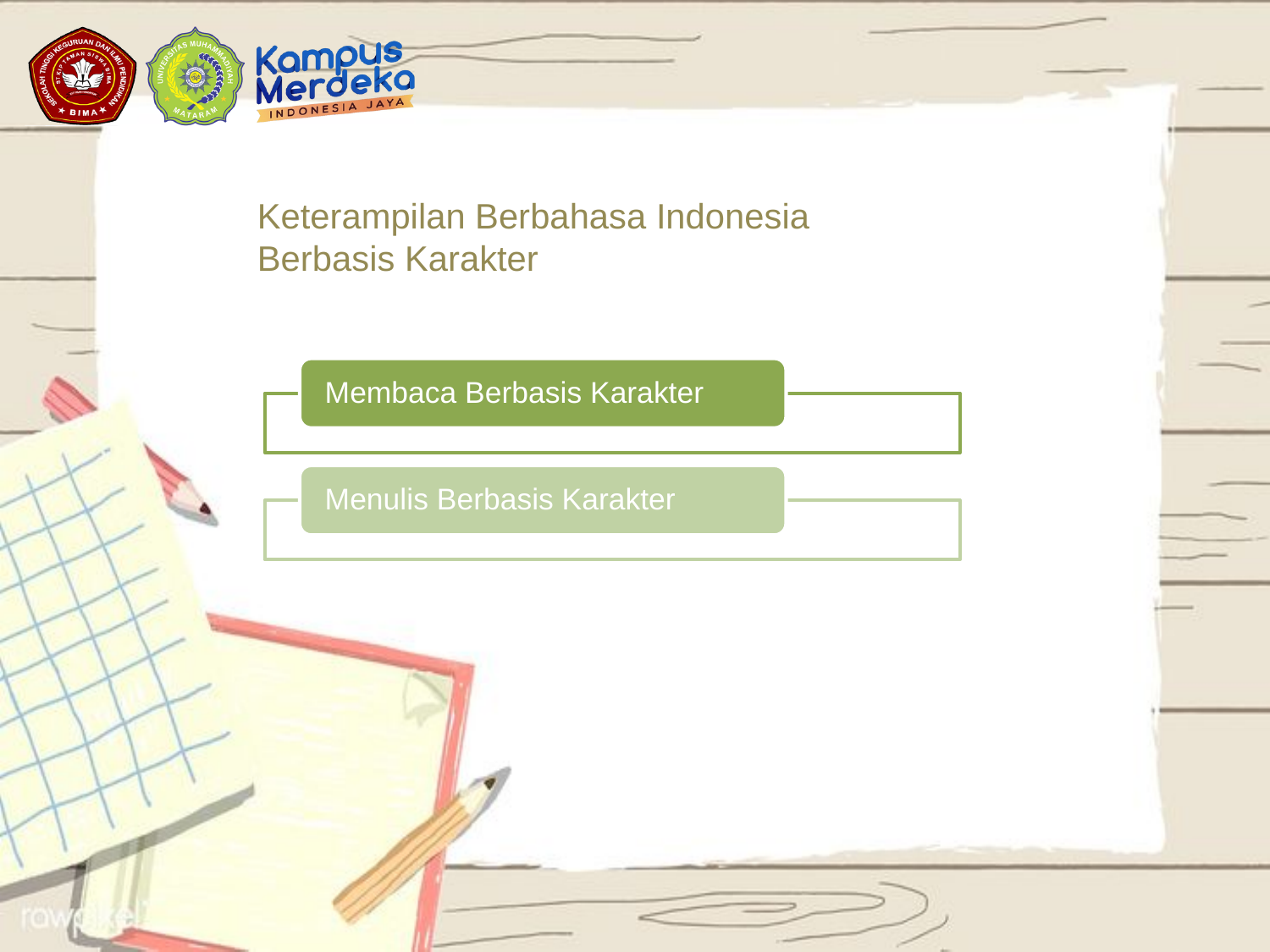

Keterampilan Berbahasa Indonesia Berbasis Karakter
Membaca Berbasis Karakter
Menulis Berbasis Karakter